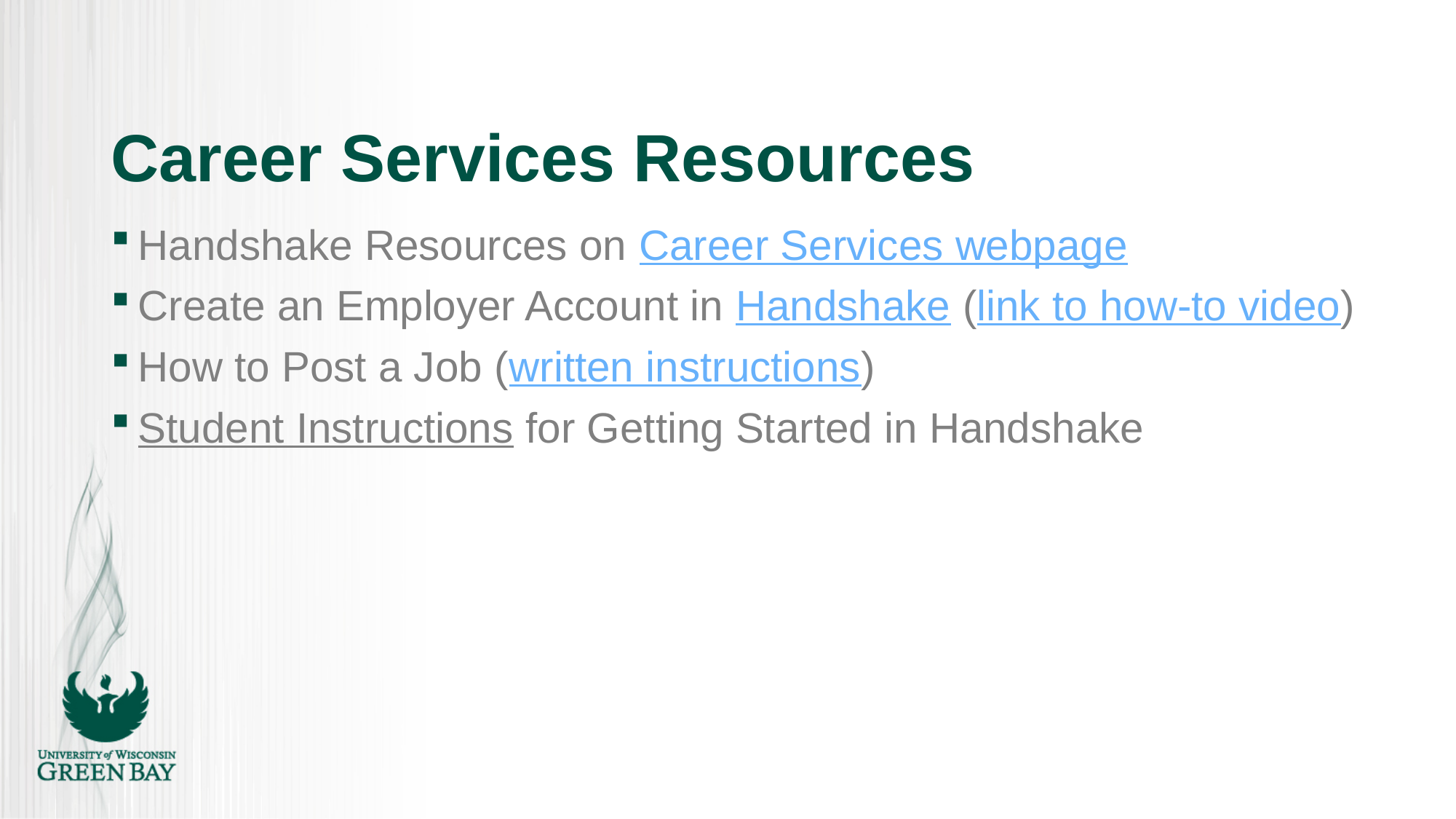

# Career Services Resources
Handshake Resources on Career Services webpage
Create an Employer Account in Handshake (link to how-to video)
How to Post a Job (written instructions)
Student Instructions for Getting Started in Handshake